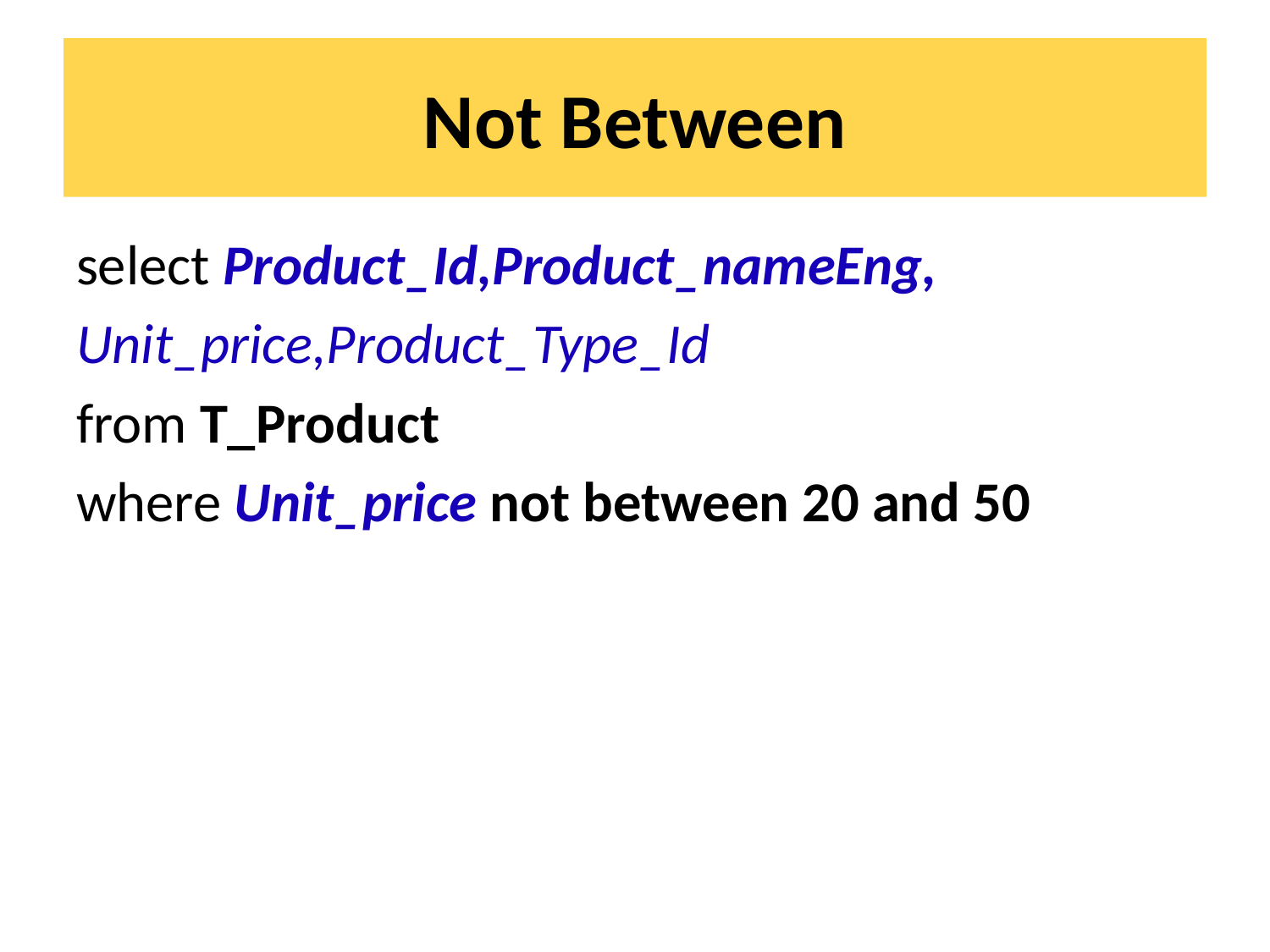

# Not Between
select Product_Id,Product_nameEng,
Unit_price,Product_Type_Id
from T_Product
where Unit_price not between 20 and 50